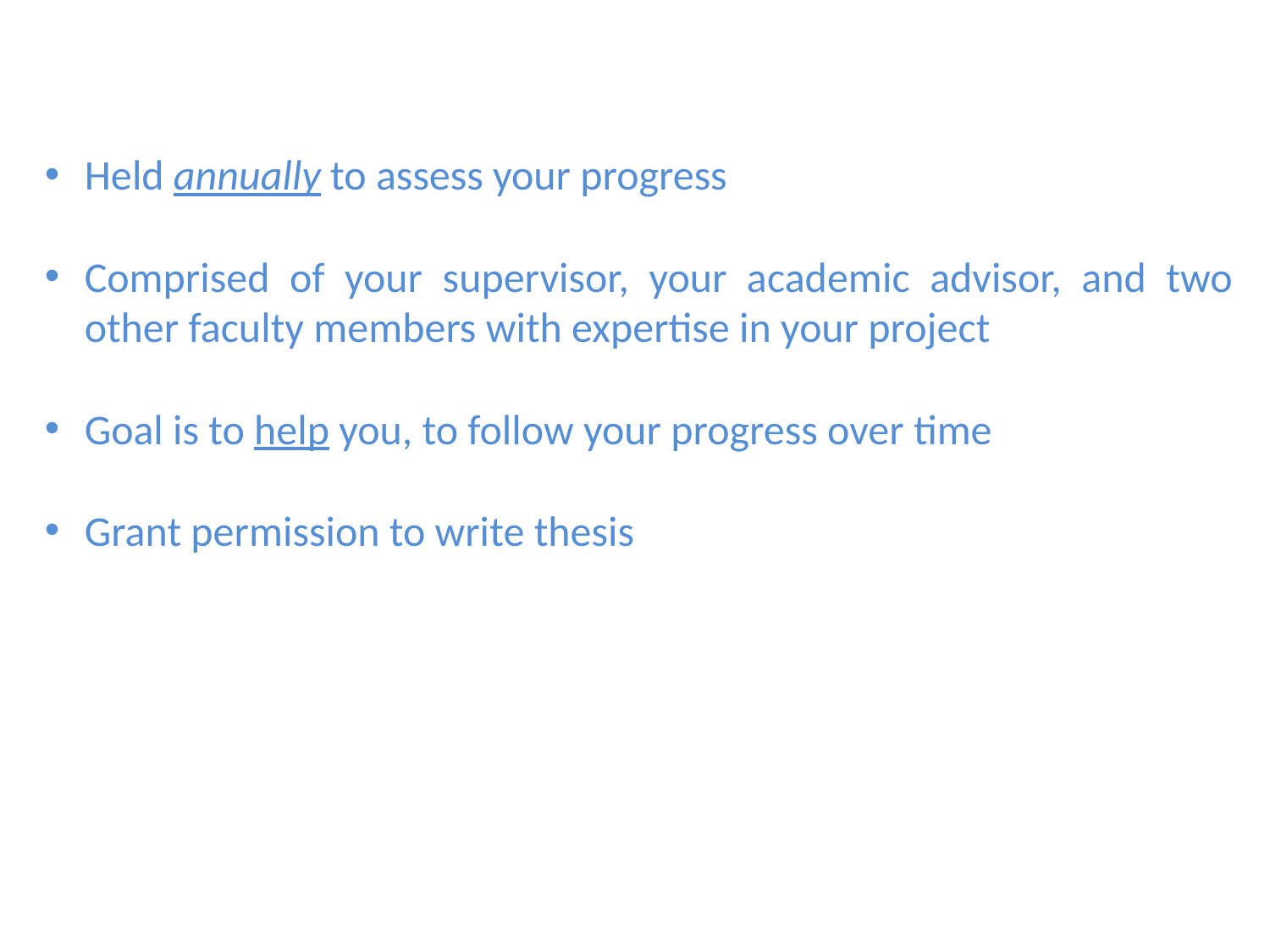

Held annually to assess your progress

Comprised of your supervisor, your academic advisor, and two other faculty members with expertise in your project

Goal is to help you, to follow your progress over time

Grant permission to write thesis